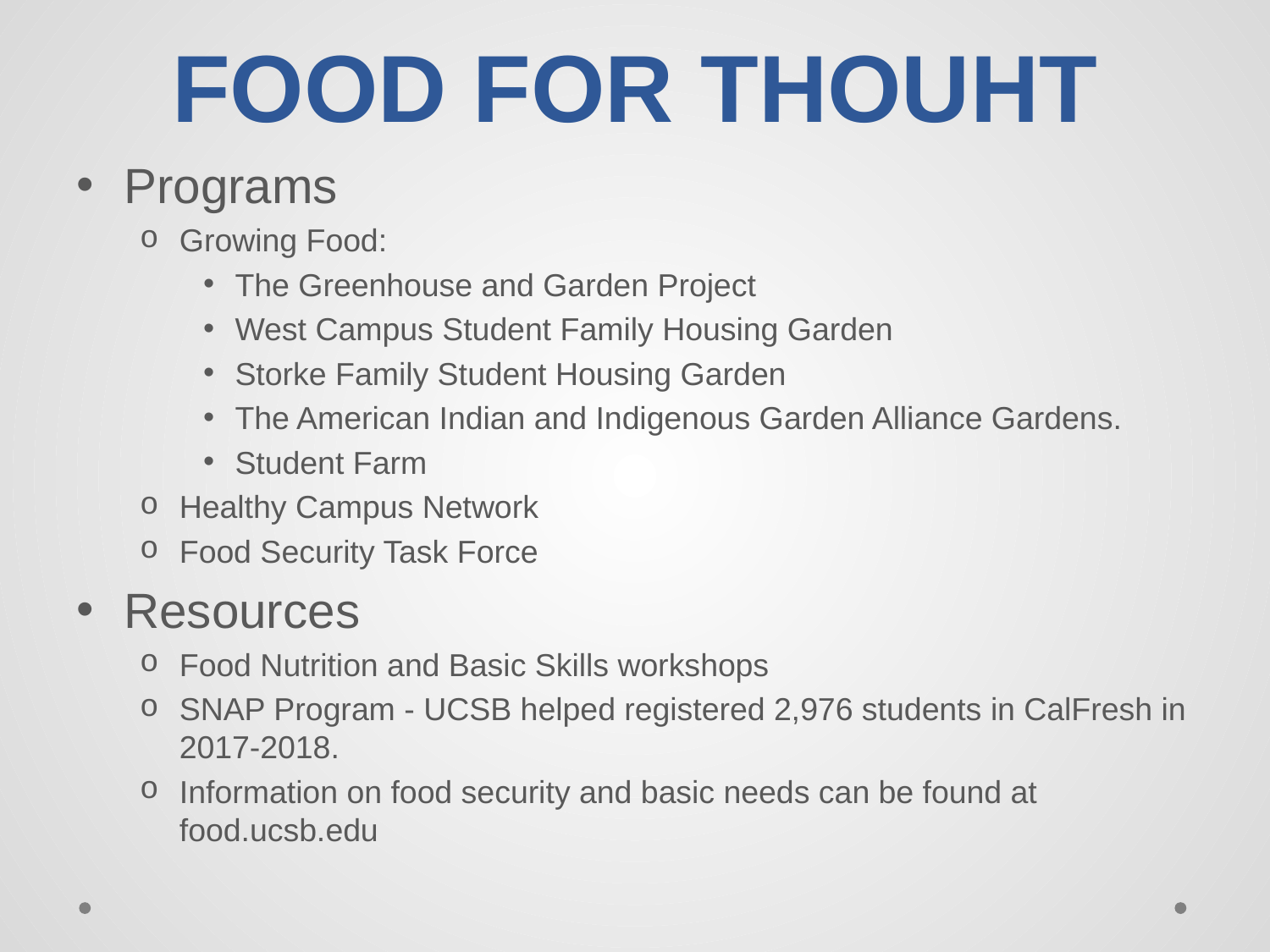

# FOOD FOR THOUHT
Programs
Growing Food:
The Greenhouse and Garden Project
West Campus Student Family Housing Garden
Storke Family Student Housing Garden
The American Indian and Indigenous Garden Alliance Gardens.
Student Farm
Healthy Campus Network
Food Security Task Force
Resources
Food Nutrition and Basic Skills workshops
SNAP Program - UCSB helped registered 2,976 students in CalFresh in 2017-2018.
Information on food security and basic needs can be found at food.ucsb.edu